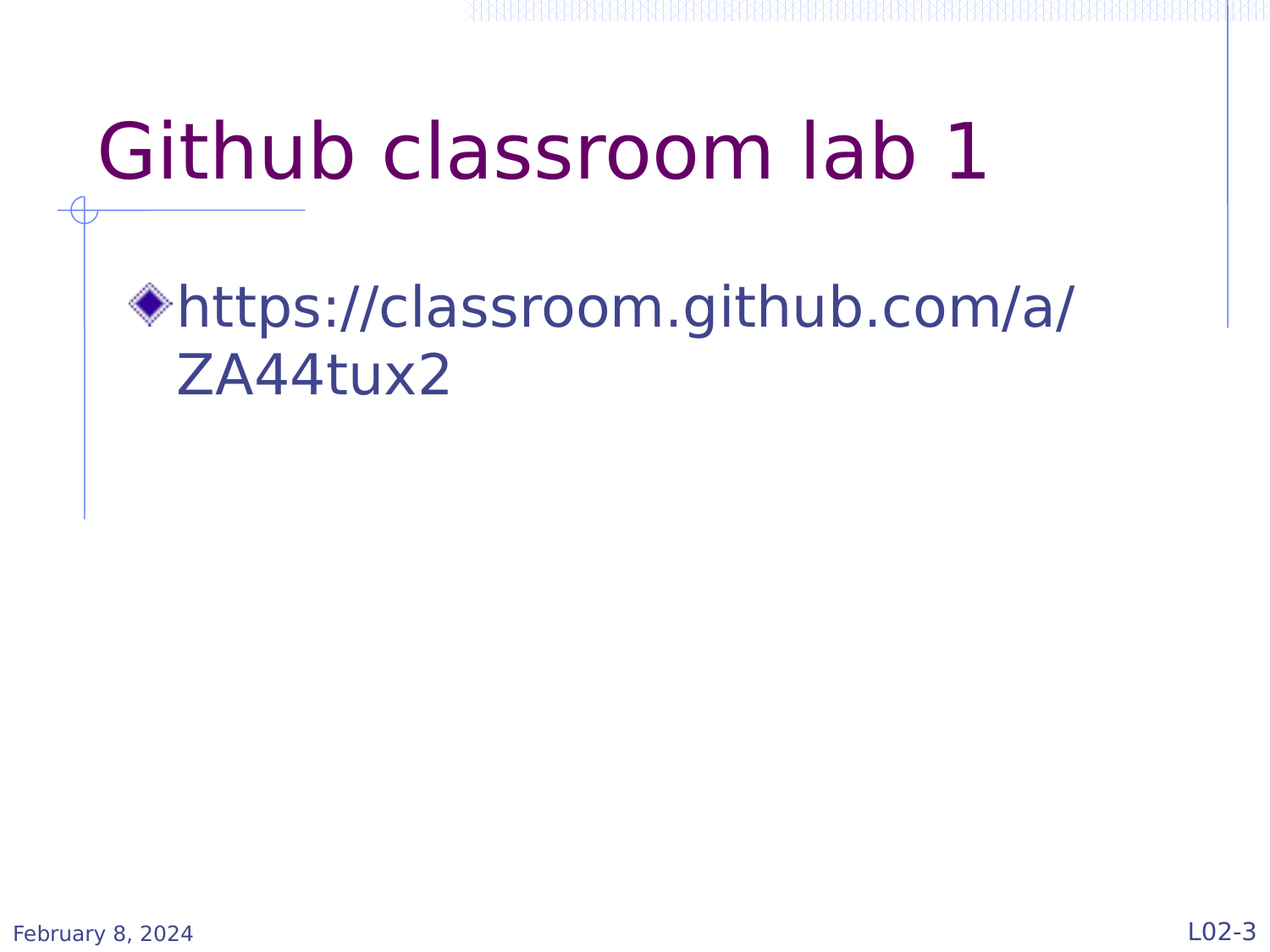

# Github classroom lab 1
https://classroom.github.com/a/ZA44tux2
February 8, 2024
L02-3